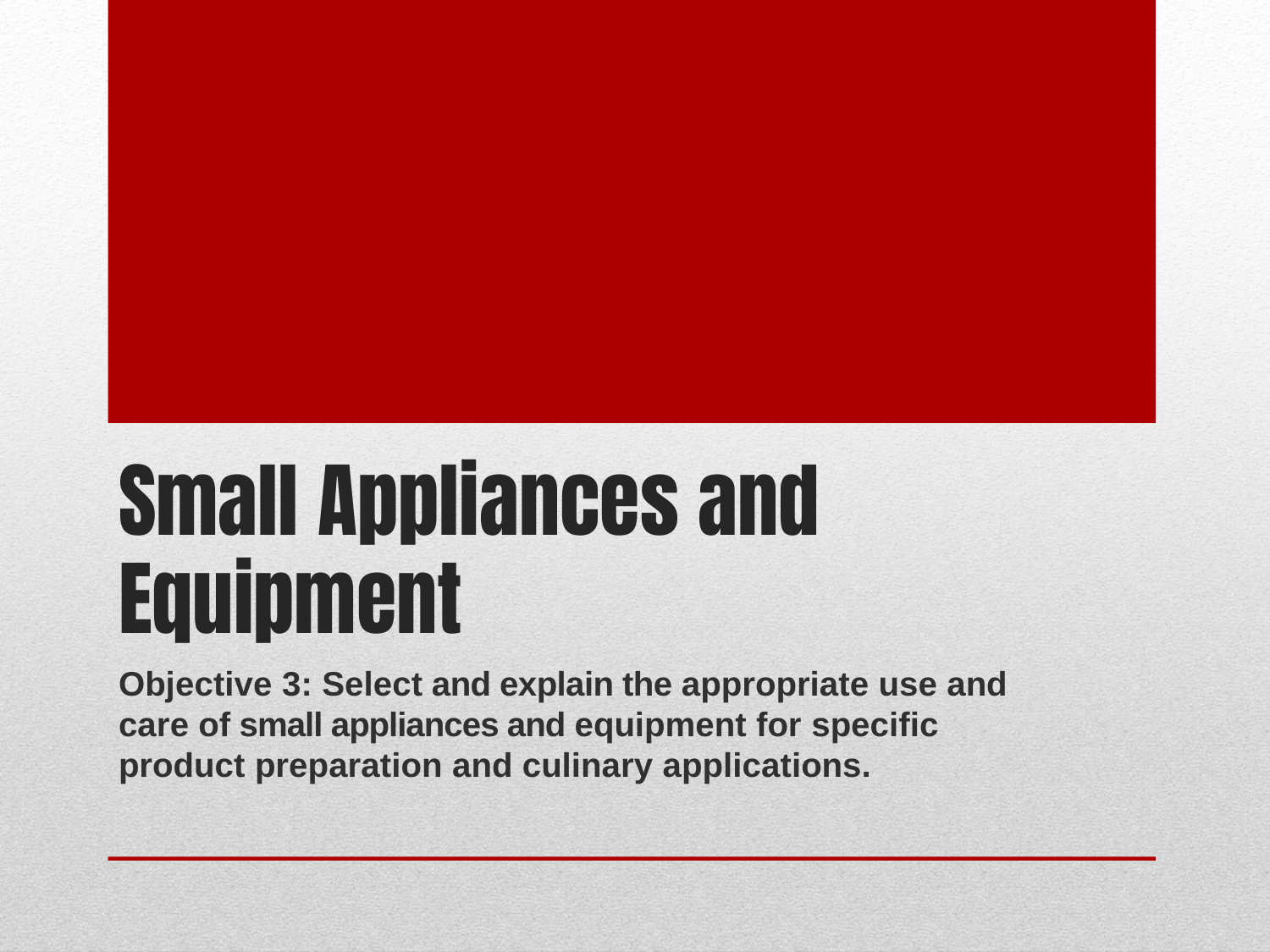

# Small Appliances and Equipment
Objective 3: Select and explain the appropriate use and care of small appliances and equipment for specific product preparation and culinary applications.